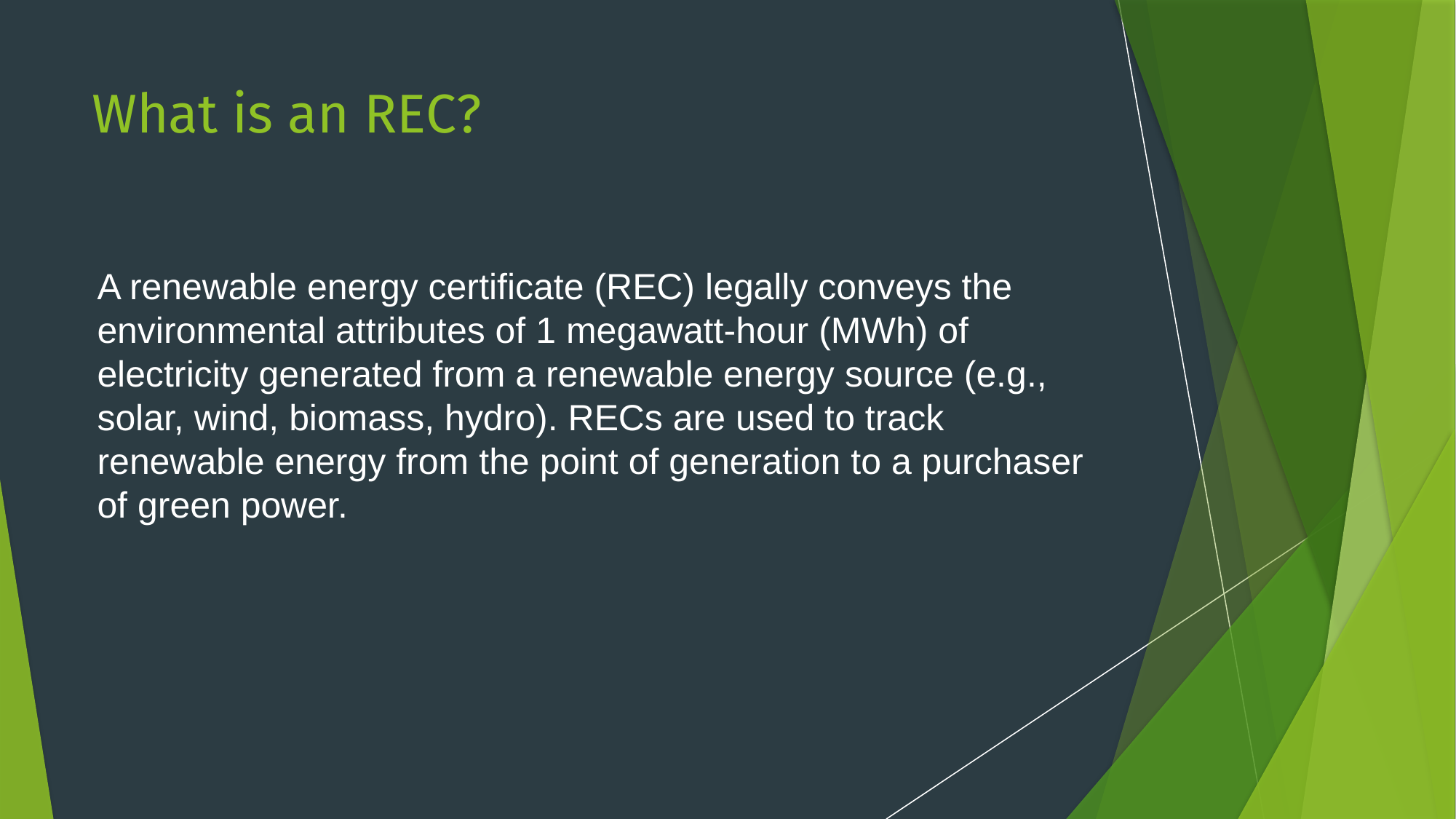

# What is an REC?
A renewable energy certificate (REC) legally conveys the environmental attributes of 1 megawatt-hour (MWh) of electricity generated from a renewable energy source (e.g., solar, wind, biomass, hydro). RECs are used to track renewable energy from the point of generation to a purchaser of green power.